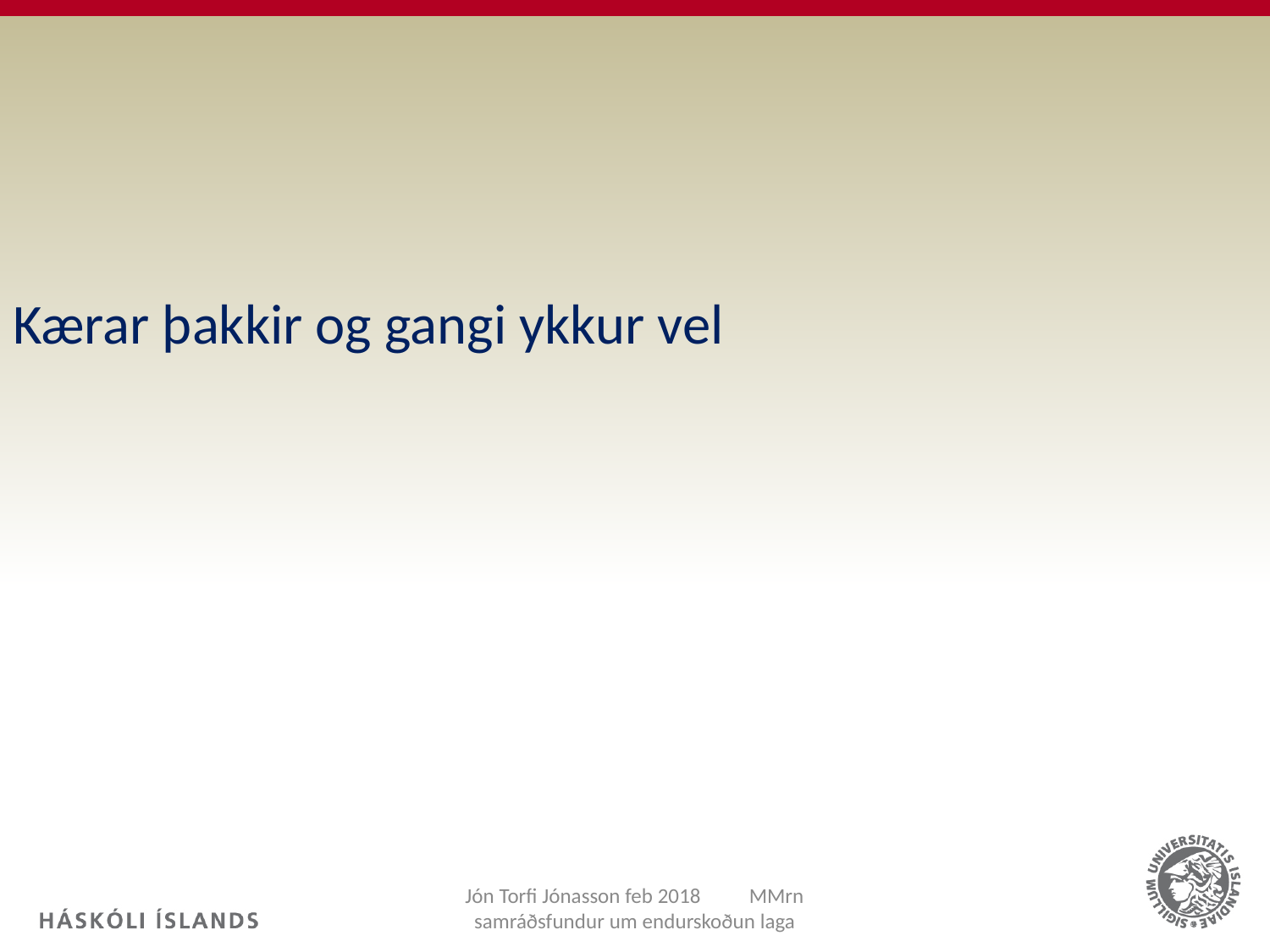

Kærar þakkir og gangi ykkur vel

Jón Torfi Jónasson feb 2018          MMrn samráðsfundur um endurskoðun laga